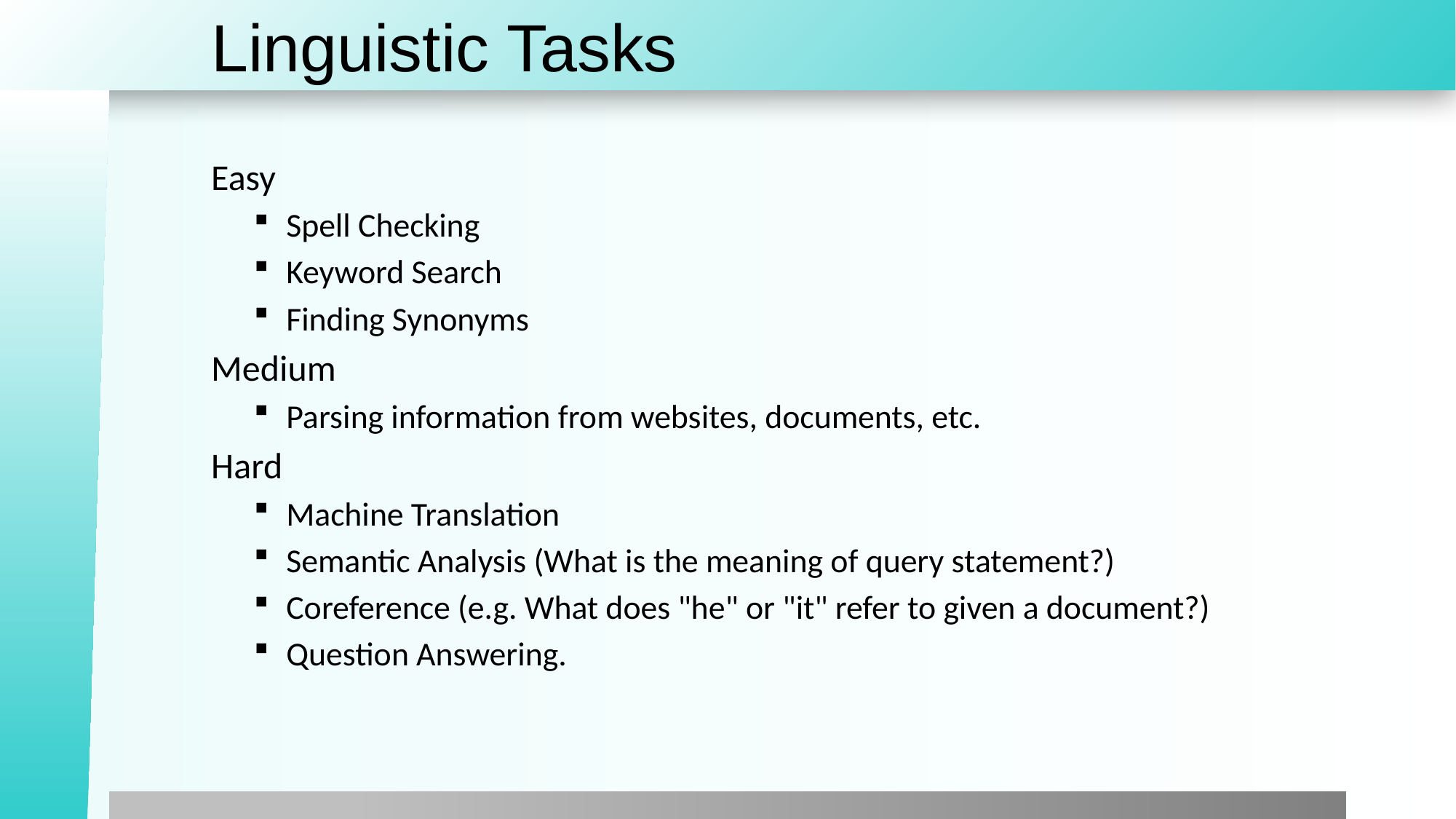

# Linguistic Tasks
Easy
Spell Checking
Keyword Search
Finding Synonyms
Medium
Parsing information from websites, documents, etc.
Hard
Machine Translation
Semantic Analysis (What is the meaning of query statement?)
Coreference (e.g. What does "he" or "it" refer to given a document?)
Question Answering.